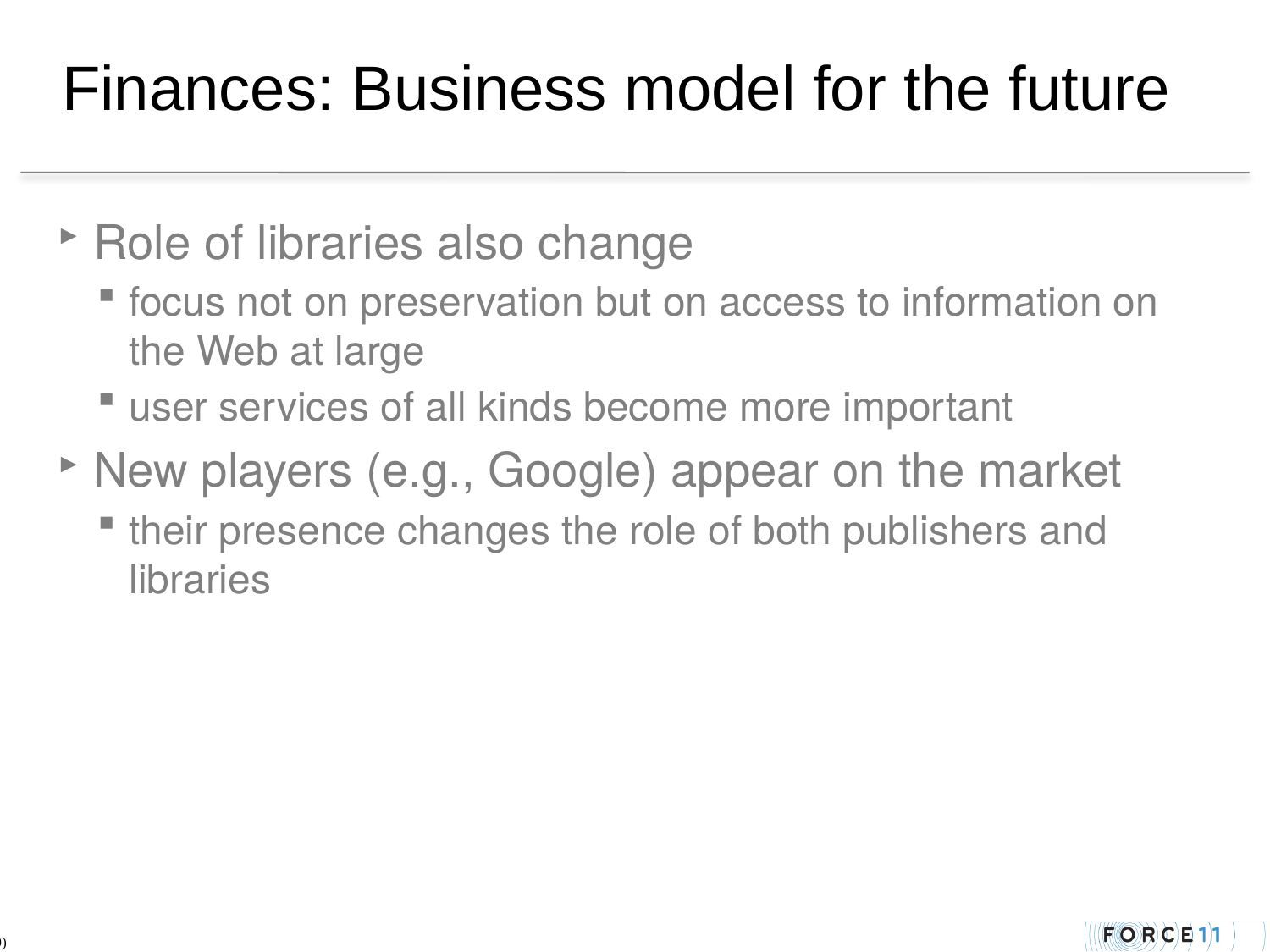

# Finances: Business model for the future
Role of libraries also change
focus not on preservation but on access to information on the Web at large
user services of all kinds become more important
New players (e.g., Google) appear on the market
their presence changes the role of both publishers and libraries